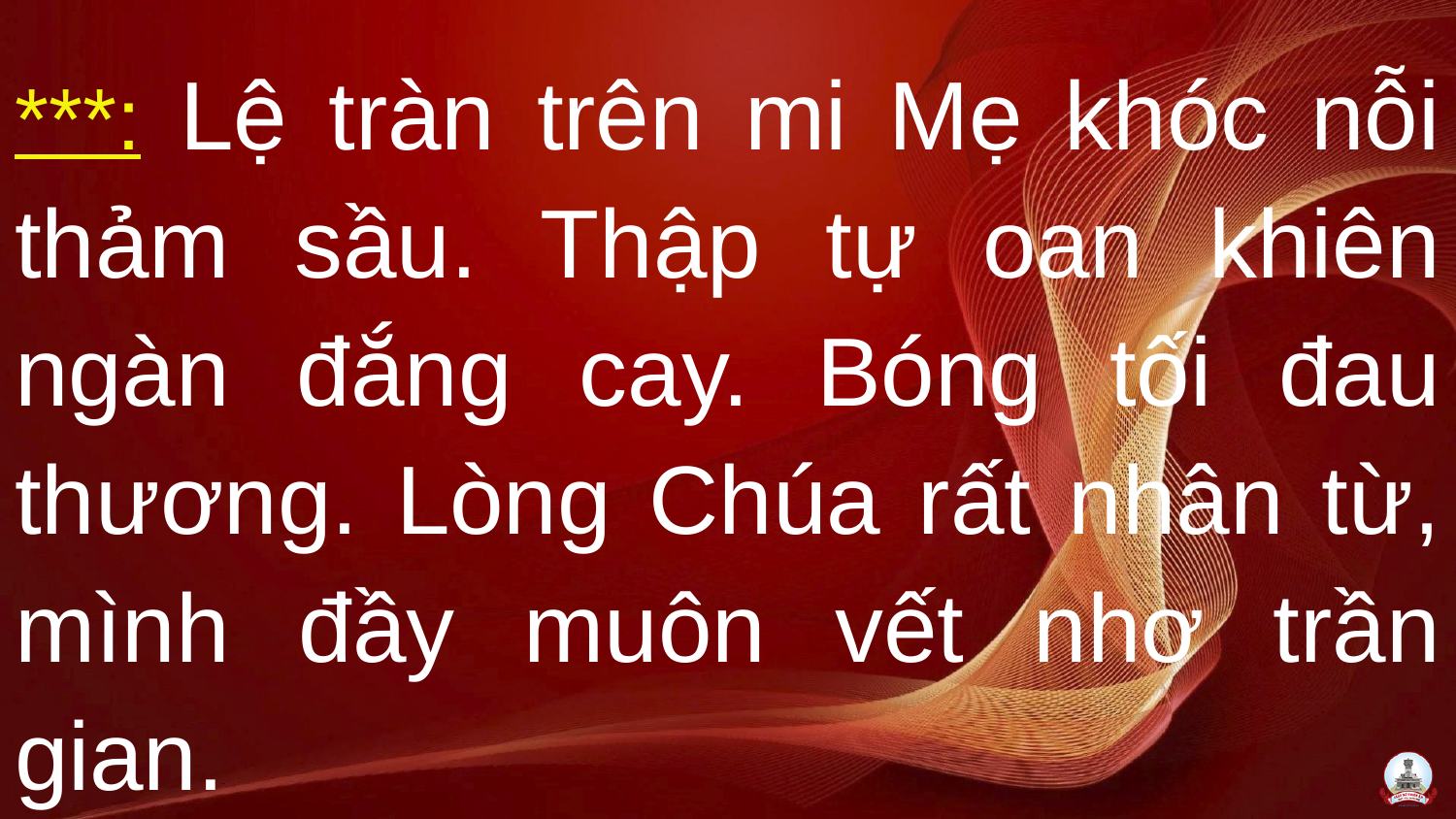

***: Lệ tràn trên mi Mẹ khóc nỗi thảm sầu. Thập tự oan khiên ngàn đắng cay. Bóng tối đau thương. Lòng Chúa rất nhân từ, mình đầy muôn vết nhơ trần gian.